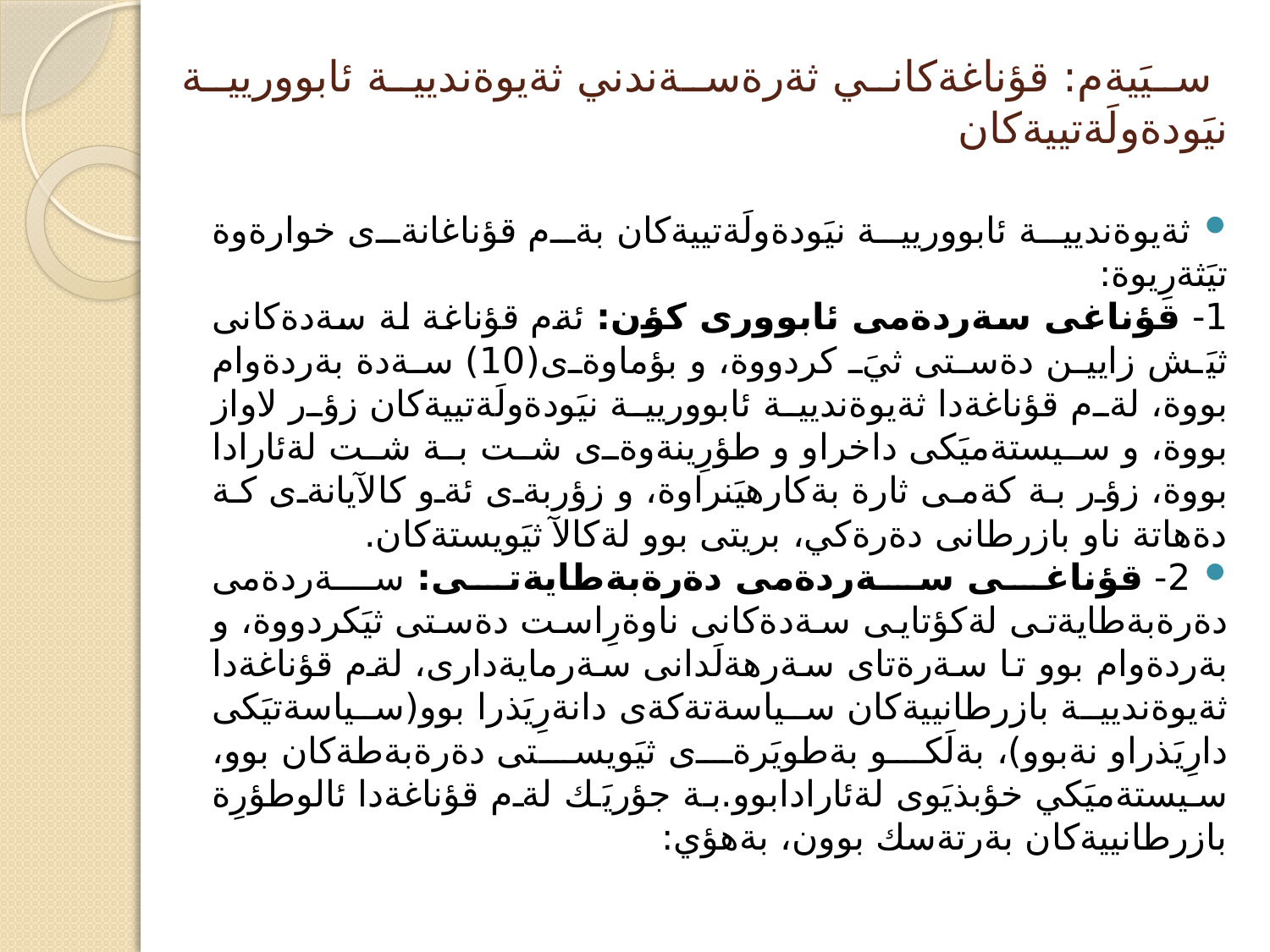

# سيَيةم: قؤناغةكاني ثةرةسةندني ثةيوةنديية ئابووريية نيَودةولَةتييةكان
ثةيوةنديية ئابووريية نيَودةولَةتييةكان بةم قؤناغانةى خوارةوة تيَثةرِيوة:
1- قؤناغى سةردةمى ئابوورى كؤن: ئةم قؤناغة لة سةدةكانى ثيَش زايين دةستى ثيَ كردووة، و بؤماوةى(10) سةدة بةردةوام بووة، لةم قؤناغةدا ثةيوةنديية ئابووريية نيَودةولَةتييةكان زؤر لاواز بووة، و سيستةميَكى داخراو و طؤرِينةوةى شت بة شت لةئارادا بووة، زؤر بة كةمى ثارة بةكارهيَنراوة، و زؤربةى ئةو كالآيانةى كة دةهاتة ناو بازرطانى دةرةكي، بريتى بوو لةكالآ ثيَويستةكان.
2- قؤناغى سةردةمى دةرةبةطايةتى: سةردةمى دةرةبةطايةتى لةكؤتايى سةدةكانى ناوةرِاست دةستى ثيَكردووة، و بةردةوام بوو تا سةرةتاى سةرهةلَدانى سةرمايةدارى، لةم قؤناغةدا ثةيوةنديية بازرطانييةكان سياسةتةكةى دانةرِيَذرا بوو(سياسةتيَكى دارِيَذراو نةبوو)، بةلَكو بةطويَرةى ثيَويستى دةرةبةطةكان بوو، سيستةميَكي خؤبذيَوى لةئارادابوو.بة جؤريَك لةم قؤناغةدا ئالوطؤرِة بازرطانييةكان بةرتةسك بوون، بةهؤي: